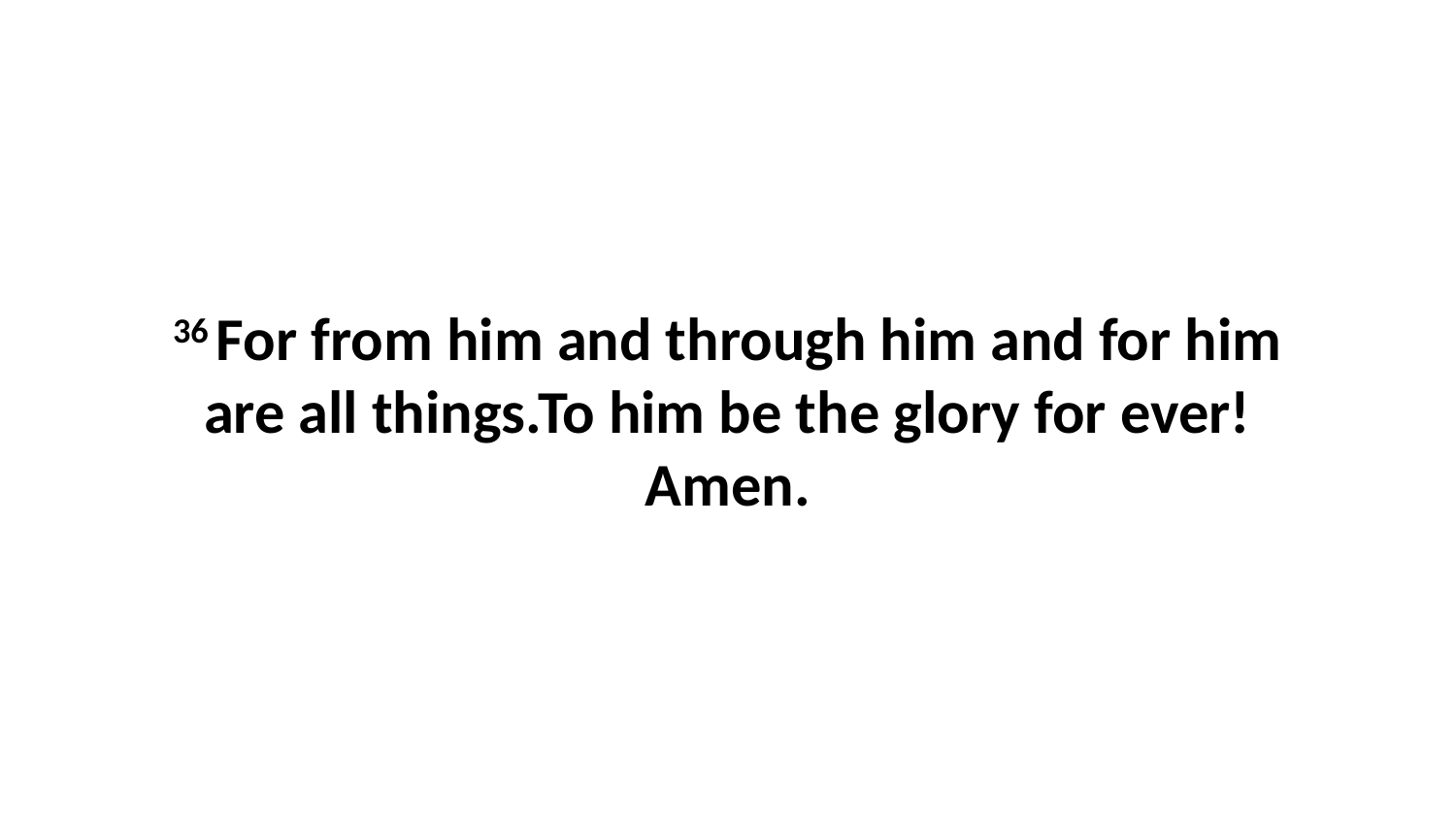

36 For from him and through him and for him are all things.To him be the glory for ever! Amen.